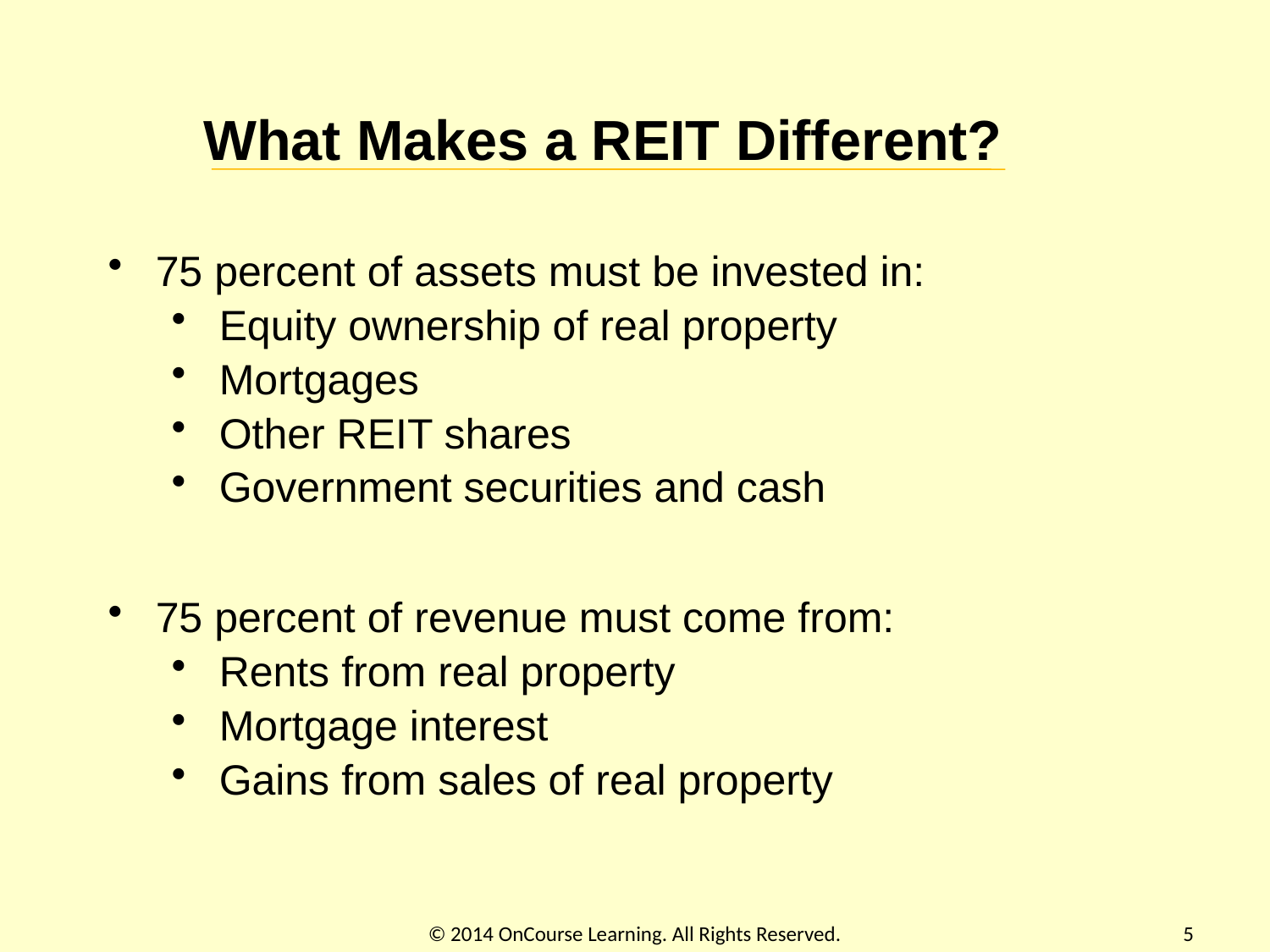

# What Makes a REIT Different?

75 percent of assets must be invested in:
Equity ownership of real property
Mortgages
Other REIT shares
Government securities and cash

75 percent of revenue must come from:
Rents from real property
Mortgage interest
Gains from sales of real property
© 2014 OnCourse Learning. All Rights Reserved.
5